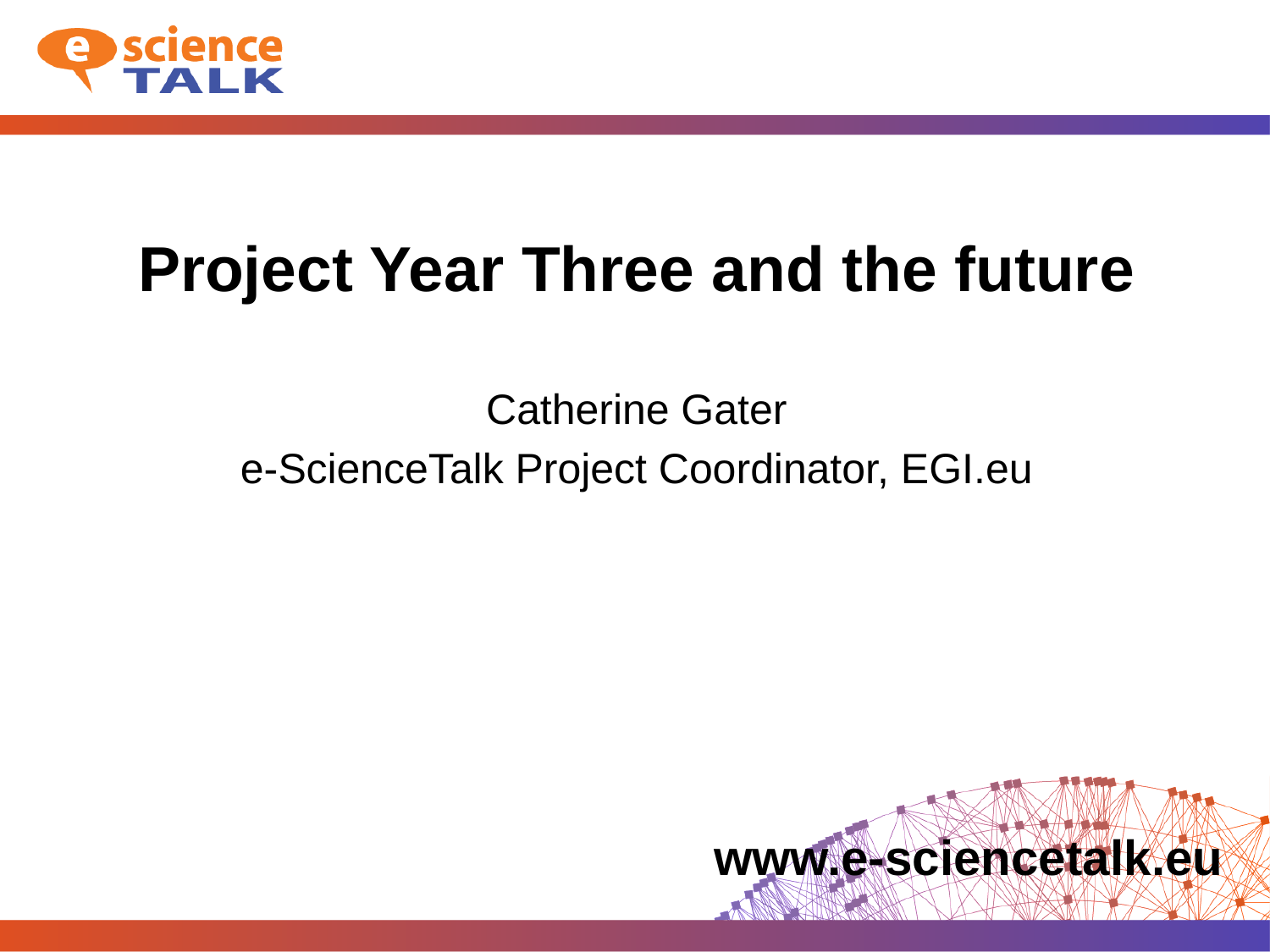

Project Year Three and the future

Catherine Gater
e-ScienceTalk Project Coordinator, EGI.eu
www.e-sciencetalk.eu